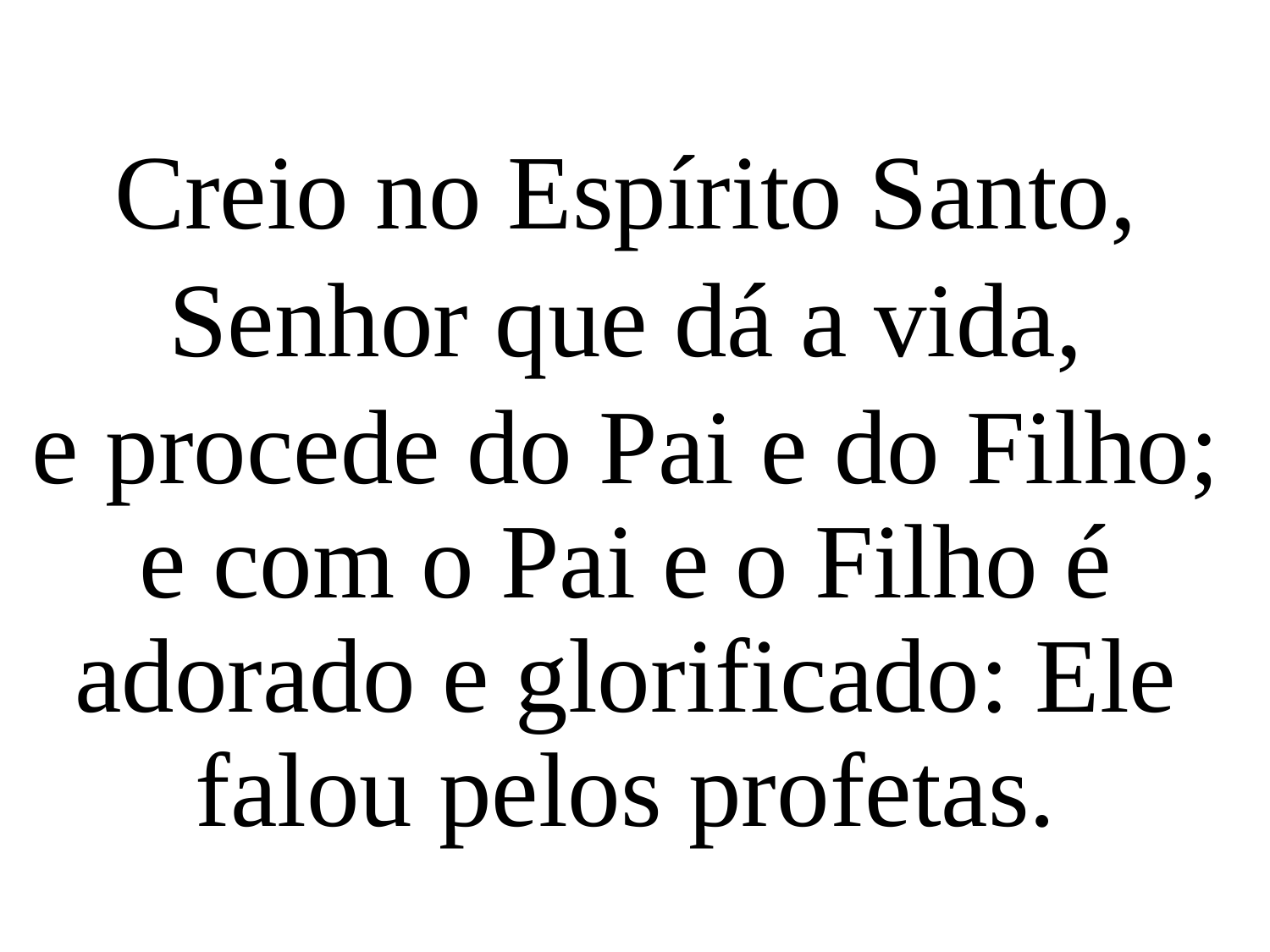

Creio no Espírito Santo,
Senhor que dá a vida,
e procede do Pai e do Filho; e com o Pai e o Filho é adorado e glorificado: Ele falou pelos profetas.